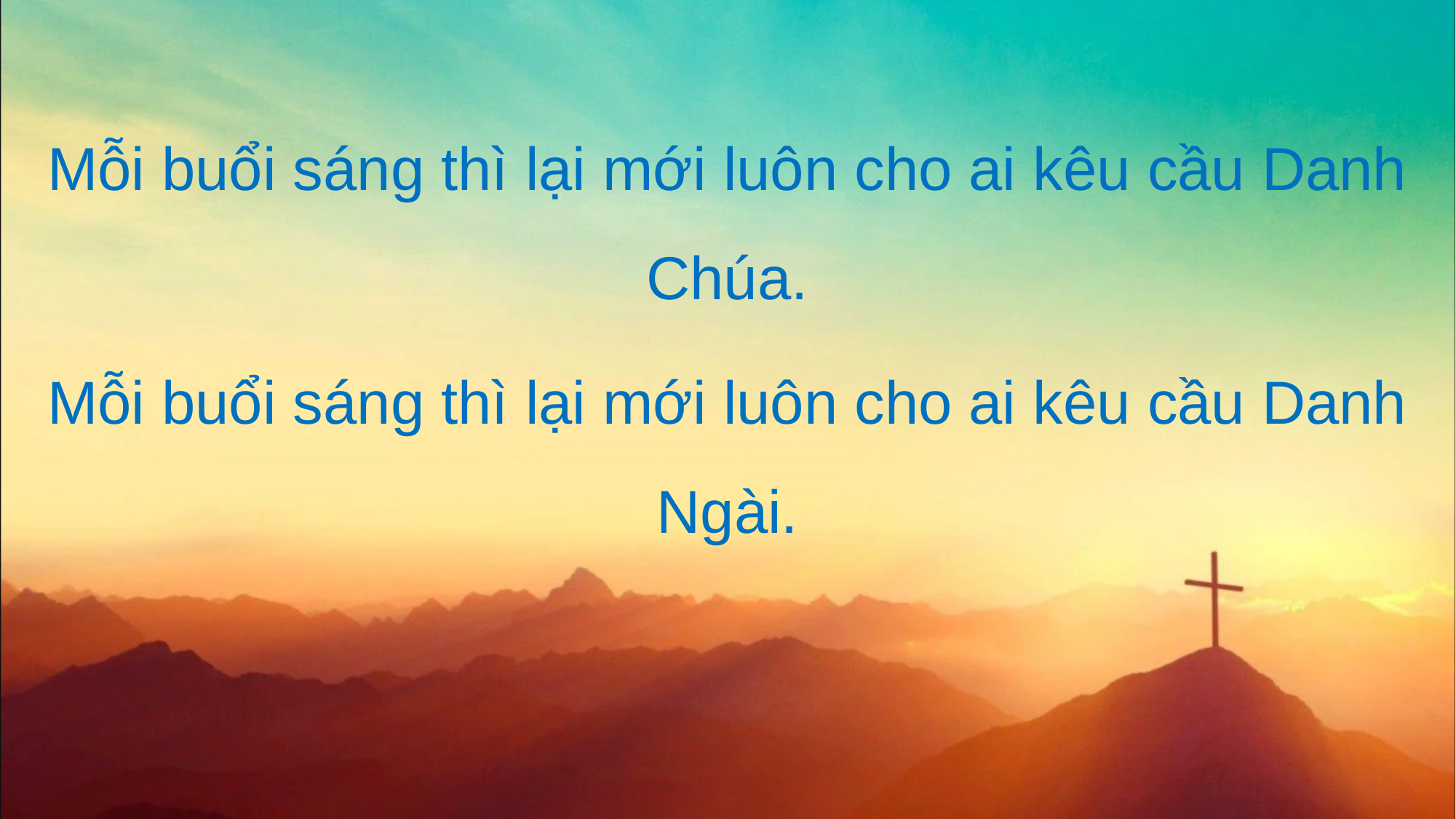

Mỗi buổi sáng thì lại mới luôn cho ai kêu cầu Danh Chúa.
Mỗi buổi sáng thì lại mới luôn cho ai kêu cầu Danh Ngài.